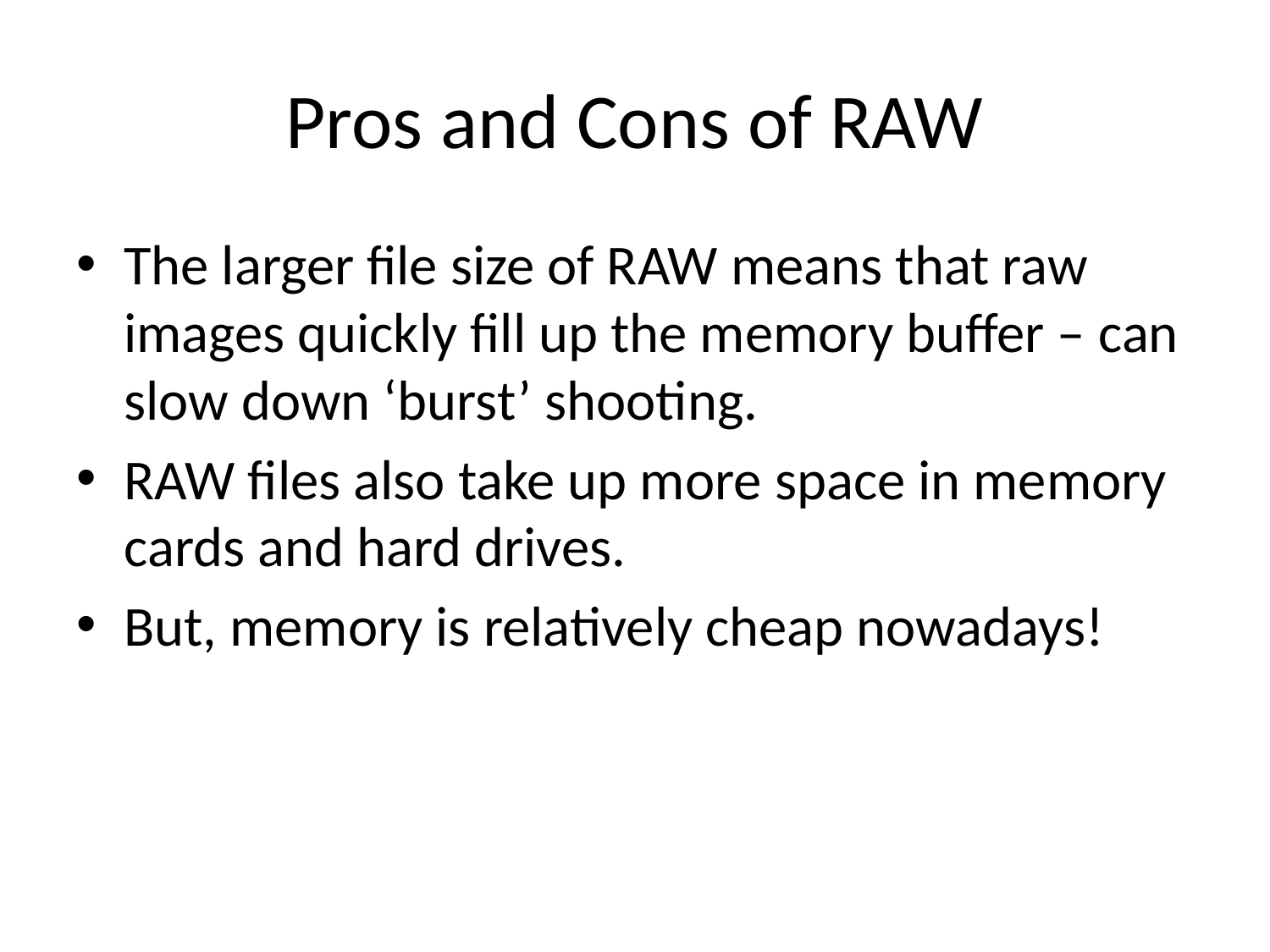

# Pros and Cons of RAW
The larger file size of RAW means that raw images quickly fill up the memory buffer – can slow down ‘burst’ shooting.
RAW files also take up more space in memory cards and hard drives.
But, memory is relatively cheap nowadays!